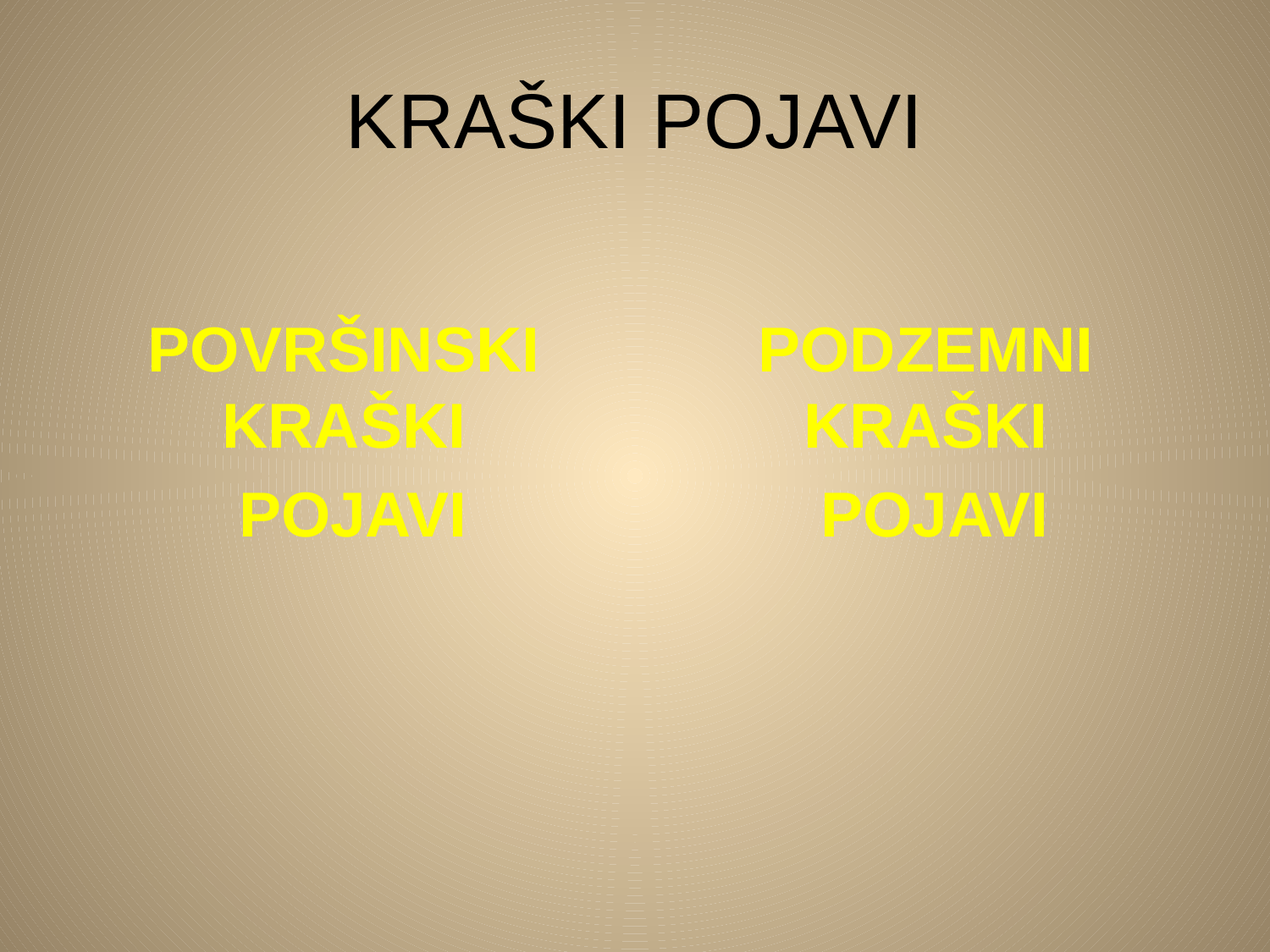

# KRAŠKI POJAVI

POVRŠINSKI KRAŠKI
 POJAVI
PODZEMNI KRAŠKI
 POJAVI